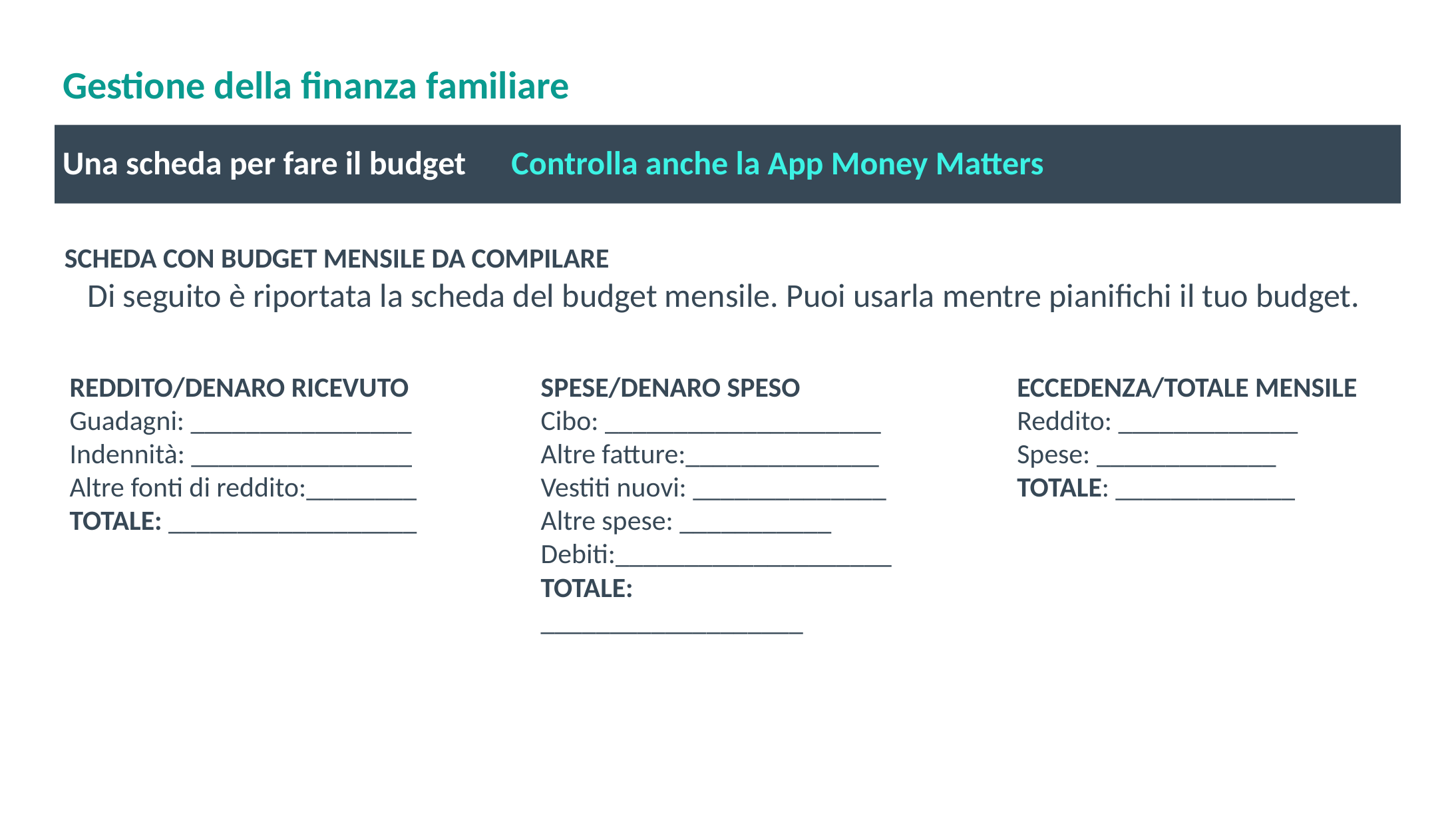

# Gestione della finanza familiare
Una scheda per fare il budget      Controlla anche la App Money Matters

SCHEDA CON BUDGET MENSILE DA COMPILARE
Di seguito è riportata la scheda del budget mensile. Puoi usarla mentre pianifichi il tuo budget.
REDDITO/DENARO RICEVUTO Guadagni: ________________
Indennità: ________________
Altre fonti di reddito:________
TOTALE: __________________
he facilitator will help them
SPESE/DENARO SPESO
Cibo: ____________________
Altre fatture:______________
Vestiti nuovi: ______________
Altre spese: ___________
Debiti:____________________
TOTALE: ___________________
ECCEDENZA/TOTALE MENSILE
Reddito: _____________
Spese: _____________
TOTALE: _____________